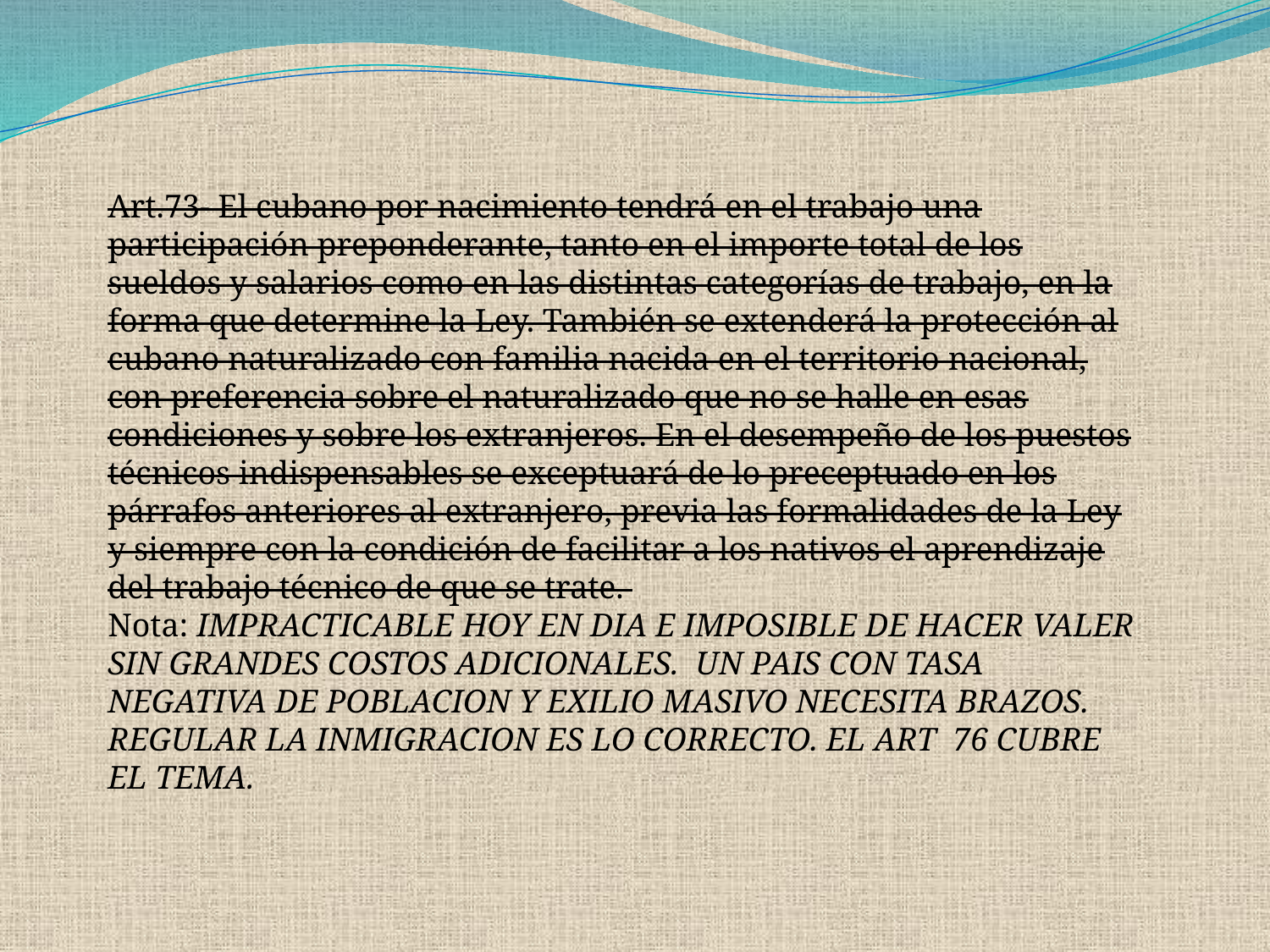

Art.73- El cubano por nacimiento tendrá en el trabajo una participación preponderante, tanto en el importe total de los sueldos y salarios como en las distintas categorías de trabajo, en la forma que determine la Ley. También se extenderá la protección al cubano naturalizado con familia nacida en el territorio nacional, con preferencia sobre el naturalizado que no se halle en esas condiciones y sobre los extranjeros. En el desempeño de los puestos técnicos indispensables se exceptuará de lo preceptuado en los párrafos anteriores al extranjero, previa las formalidades de la Ley y siempre con la condición de facilitar a los nativos el aprendizaje del trabajo técnico de que se trate.
Nota: IMPRACTICABLE HOY EN DIA E IMPOSIBLE DE HACER VALER SIN GRANDES COSTOS ADICIONALES.  UN PAIS CON TASA NEGATIVA DE POBLACION Y EXILIO MASIVO NECESITA BRAZOS. REGULAR LA INMIGRACION ES LO CORRECTO. EL ART  76 CUBRE EL TEMA.